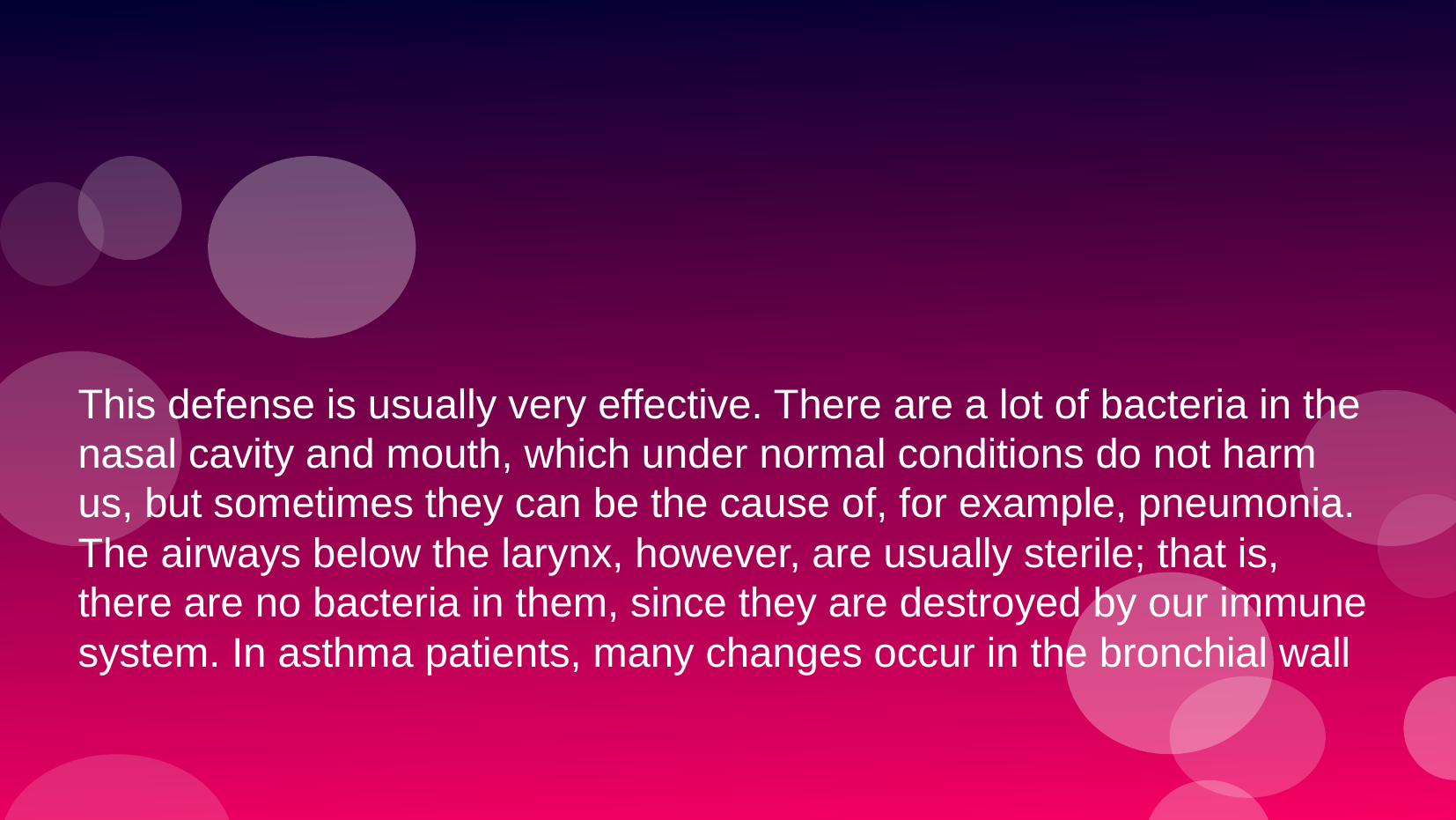

This defense is usually very effective. There are a lot of bacteria in the nasal cavity and mouth, which under normal conditions do not harm us, but sometimes they can be the cause of, for example, pneumonia. The airways below the larynx, however, are usually sterile; that is, there are no bacteria in them, since they are destroyed by our immune system. In asthma patients, many changes occur in the bronchial wall